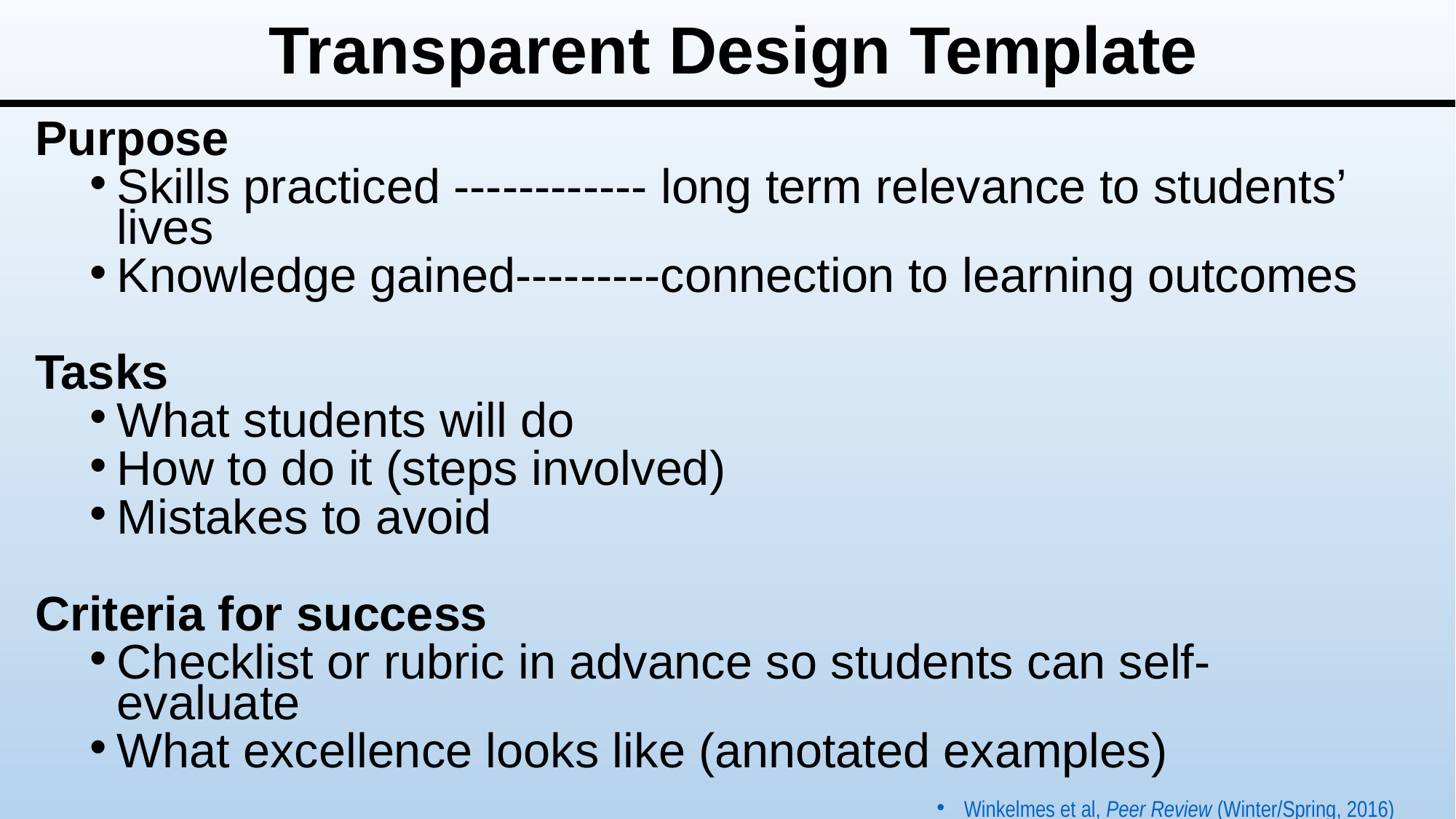

# Transparent Design Template
Purpose
Skills practiced ------------ long term relevance to students’ lives
Knowledge gained---------connection to learning outcomes
Tasks
What students will do
How to do it (steps involved)
Mistakes to avoid
Criteria for success
Checklist or rubric in advance so students can self-evaluate
What excellence looks like (annotated examples)
Winkelmes et al, Peer Review (Winter/Spring, 2016)